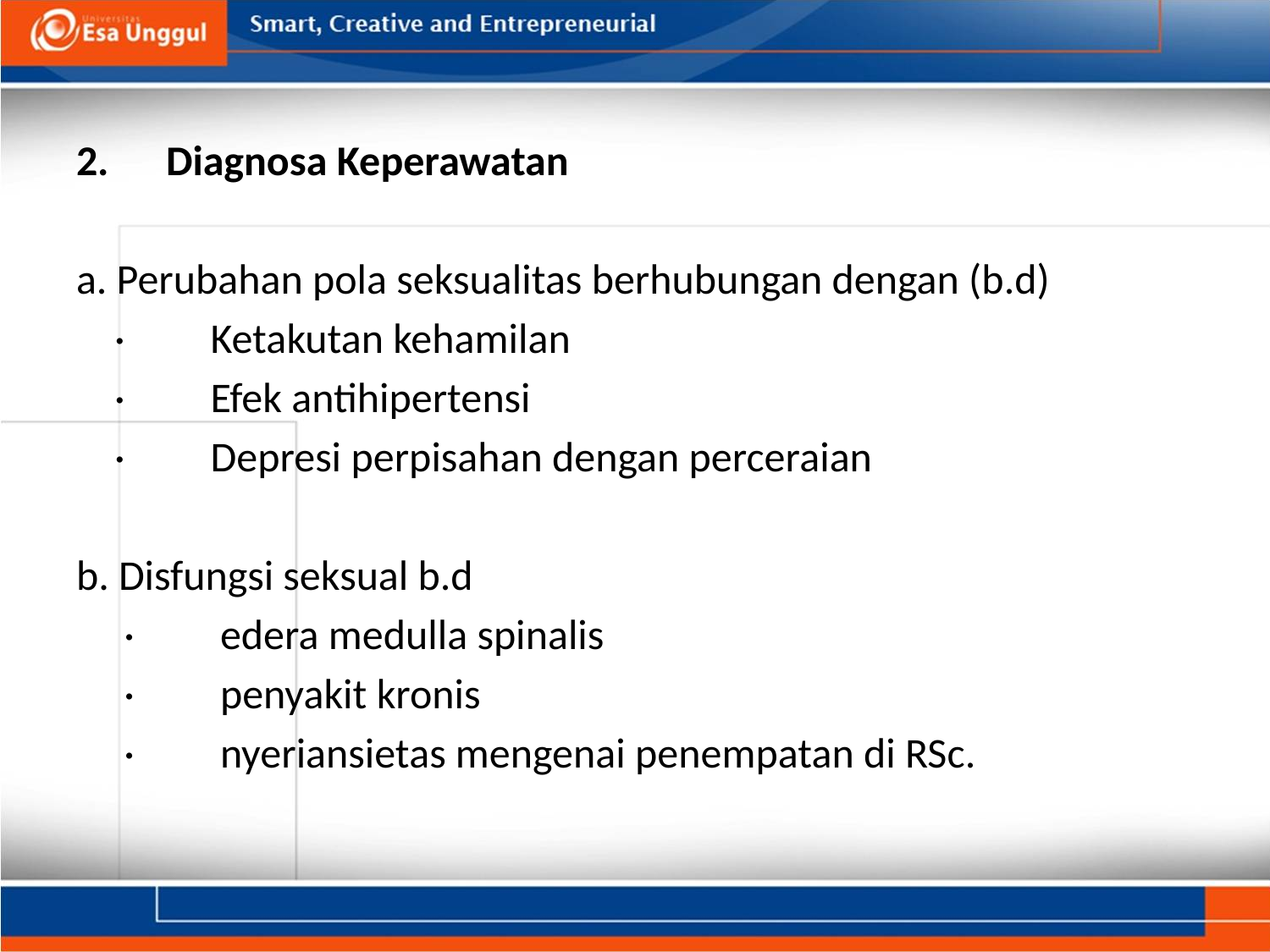

#
2.      Diagnosa Keperawatan

a. Perubahan pola seksualitas berhubungan dengan (b.d)
    ·         Ketakutan kehamilan
    ·         Efek antihipertensi
    ·         Depresi perpisahan dengan perceraian

b. Disfungsi seksual b.d
     ·         edera medulla spinalis
     ·         penyakit kronis
     ·         nyeriansietas mengenai penempatan di RSc.